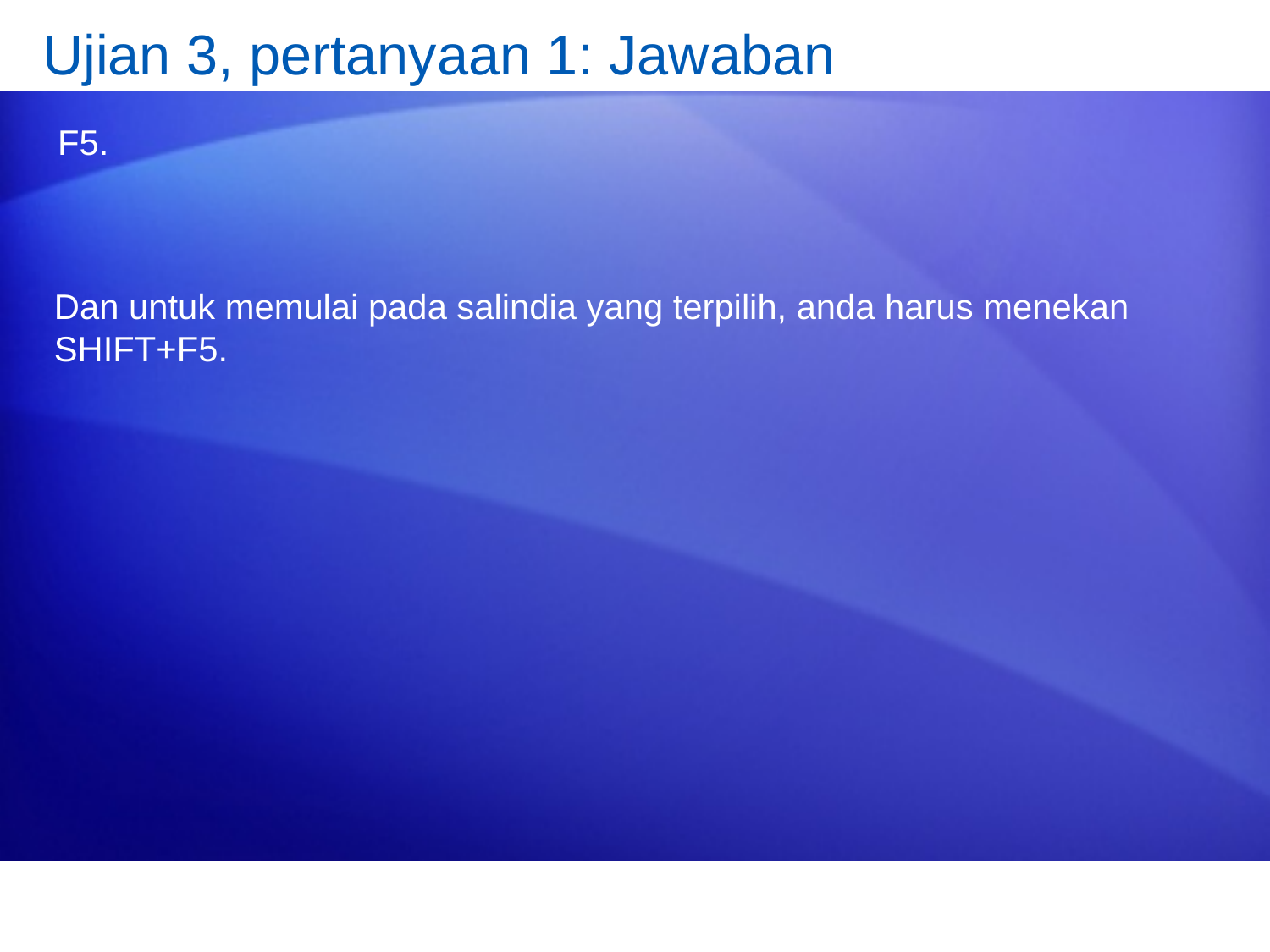

# Ujian 3, pertanyaan 1: Jawaban
F5.
Dan untuk memulai pada salindia yang terpilih, anda harus menekan SHIFT+F5.